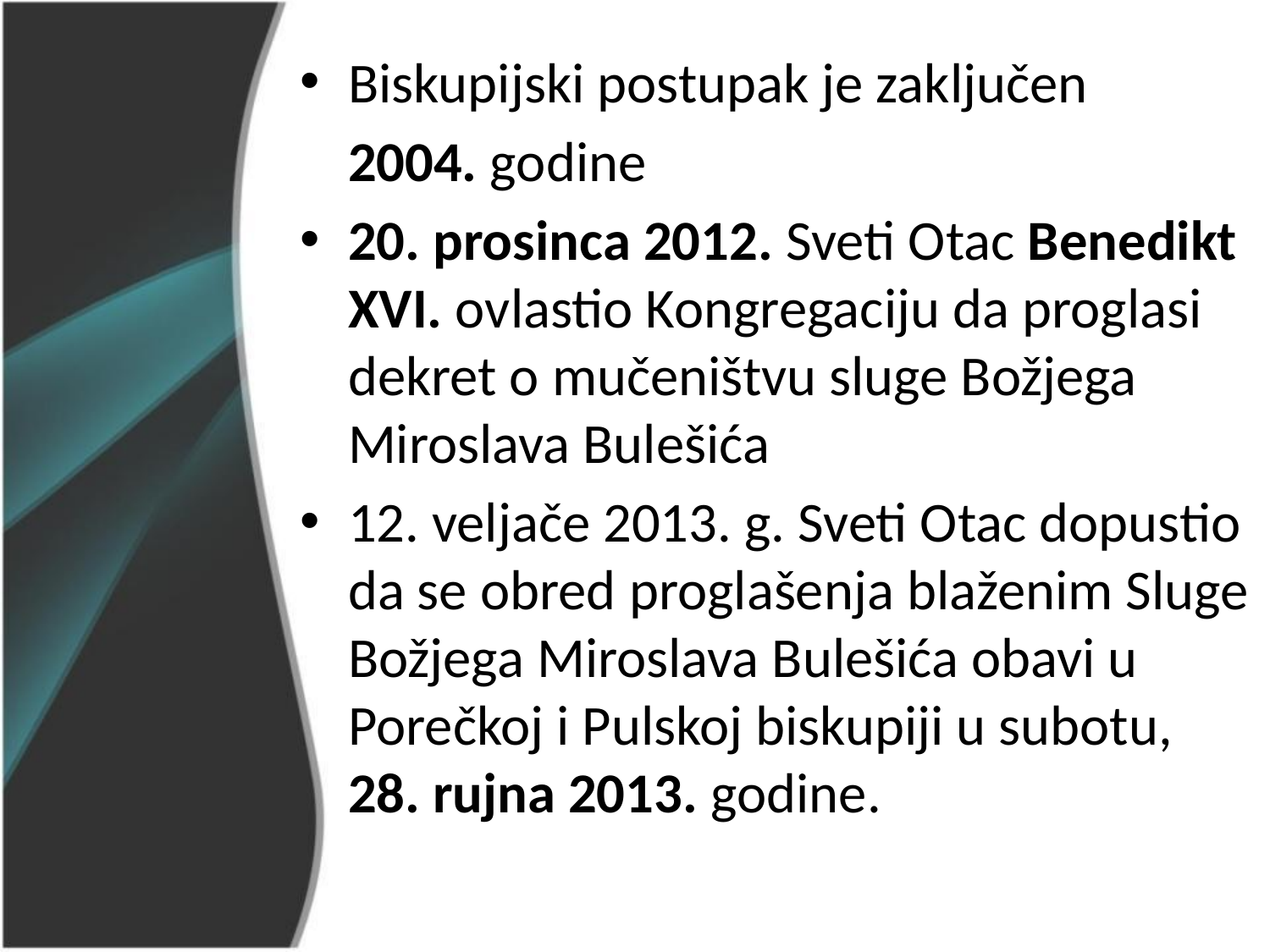

Biskupijski postupak je zaključen
	2004. godine
20. prosinca 2012. Sveti Otac Benedikt XVI. ovlastio Kongregaciju da proglasi dekret o mučeništvu sluge Božjega Miroslava Bulešića
12. veljače 2013. g. Sveti Otac dopustio da se obred proglašenja blaženim Sluge Božjega Miroslava Bulešića obavi u Porečkoj i Pulskoj biskupiji u subotu, 28. rujna 2013. godine.